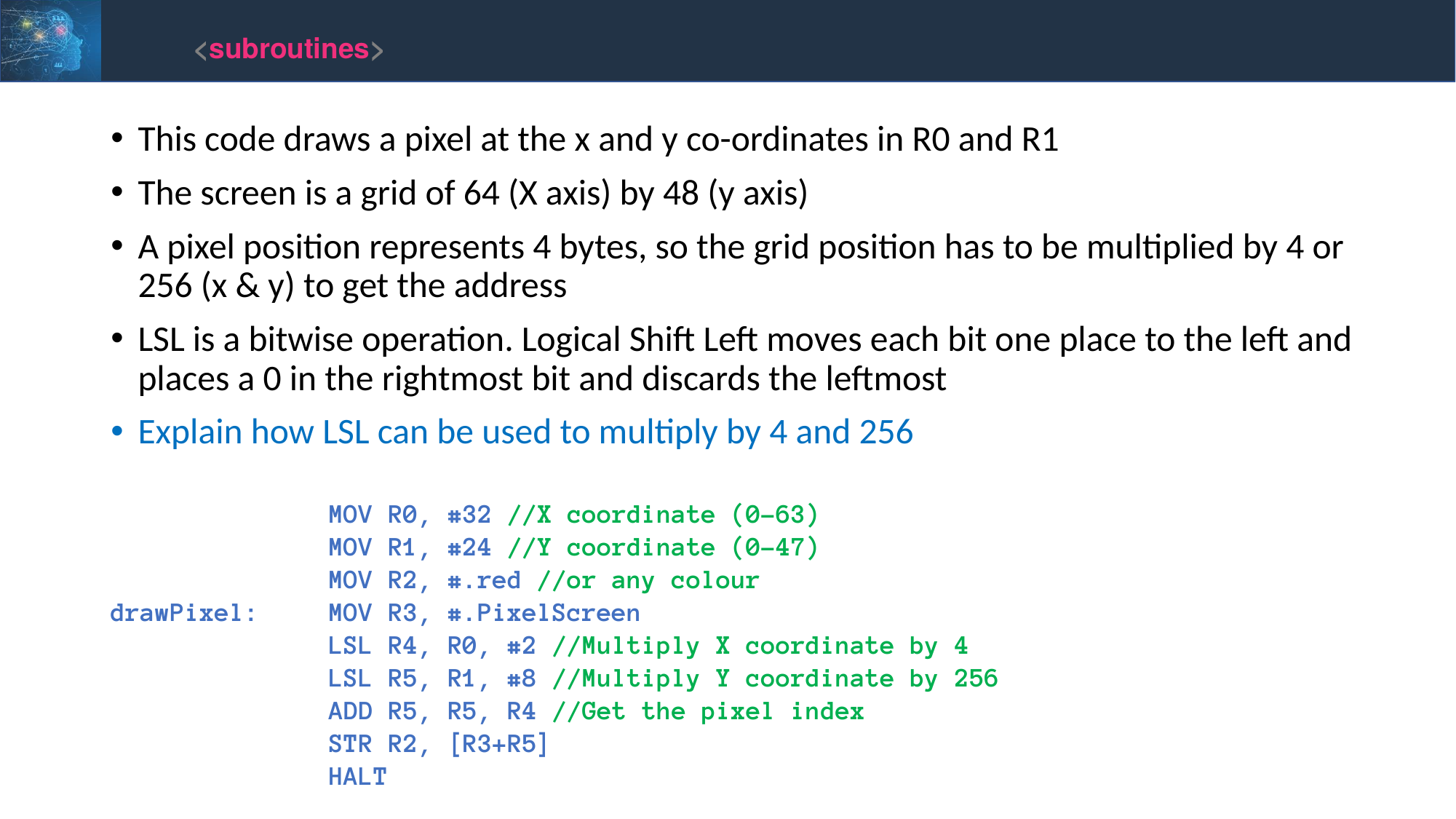

<subroutines>
This code draws a pixel at the x and y co-ordinates in R0 and R1
The screen is a grid of 64 (X axis) by 48 (y axis)
A pixel position represents 4 bytes, so the grid position has to be multiplied by 4 or 256 (x & y) to get the address
LSL is a bitwise operation. Logical Shift Left moves each bit one place to the left and places a 0 in the rightmost bit and discards the leftmost
Explain how LSL can be used to multiply by 4 and 256

		MOV R0, #32 //X coordinate (0-63)
		MOV R1, #24 //Y coordinate (0-47)
		MOV R2, #.red //or any colour
drawPixel: 	MOV R3, #.PixelScreen
		LSL R4, R0, #2 //Multiply X coordinate by 4
		LSL R5, R1, #8 //Multiply Y coordinate by 256
		ADD R5, R5, R4 //Get the pixel index
		STR R2, [R3+R5]
		HALT